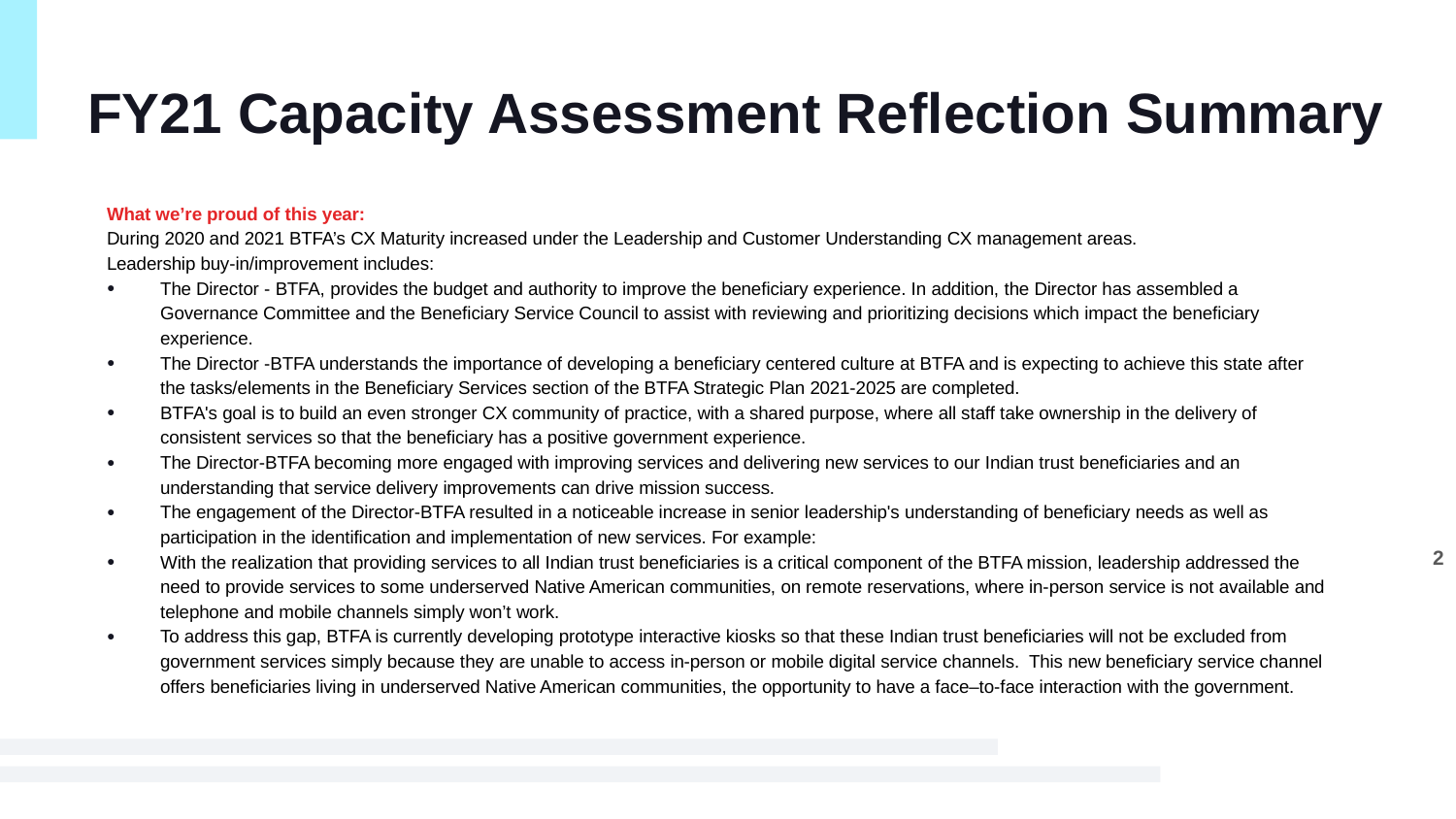

# FY21 Capacity Assessment Reflection Summary
What we’re proud of this year:
During 2020 and 2021 BTFA’s CX Maturity increased under the Leadership and Customer Understanding CX management areas.
Leadership buy-in/improvement includes:
The Director - BTFA, provides the budget and authority to improve the beneficiary experience. In addition, the Director has assembled a Governance Committee and the Beneficiary Service Council to assist with reviewing and prioritizing decisions which impact the beneficiary experience.
The Director -BTFA understands the importance of developing a beneficiary centered culture at BTFA and is expecting to achieve this state after the tasks/elements in the Beneficiary Services section of the BTFA Strategic Plan 2021-2025 are completed.
BTFA's goal is to build an even stronger CX community of practice, with a shared purpose, where all staff take ownership in the delivery of consistent services so that the beneficiary has a positive government experience.
The Director-BTFA becoming more engaged with improving services and delivering new services to our Indian trust beneficiaries and an understanding that service delivery improvements can drive mission success.
The engagement of the Director-BTFA resulted in a noticeable increase in senior leadership's understanding of beneficiary needs as well as participation in the identification and implementation of new services. For example:
With the realization that providing services to all Indian trust beneficiaries is a critical component of the BTFA mission, leadership addressed the need to provide services to some underserved Native American communities, on remote reservations, where in-person service is not available and telephone and mobile channels simply won’t work.
To address this gap, BTFA is currently developing prototype interactive kiosks so that these Indian trust beneficiaries will not be excluded from government services simply because they are unable to access in-person or mobile digital service channels.  This new beneficiary service channel offers beneficiaries living in underserved Native American communities, the opportunity to have a face–to-face interaction with the government.

2